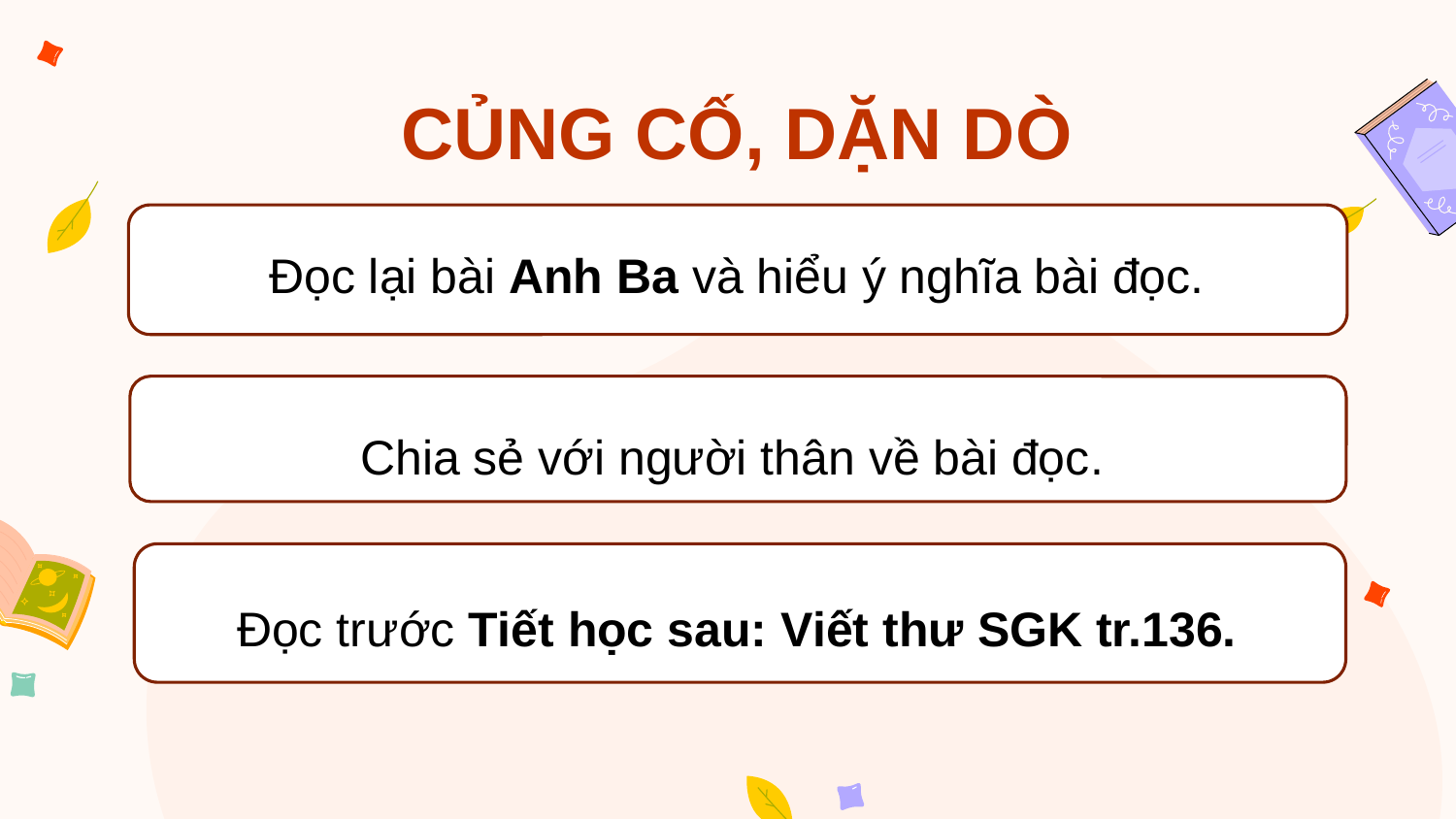

CỦNG CỐ, DẶN DÒ
Đọc lại bài Anh Ba và hiểu ý nghĩa bài đọc.
Chia sẻ với người thân về bài đọc.
Đọc trước Tiết học sau: Viết thư SGK tr.136.